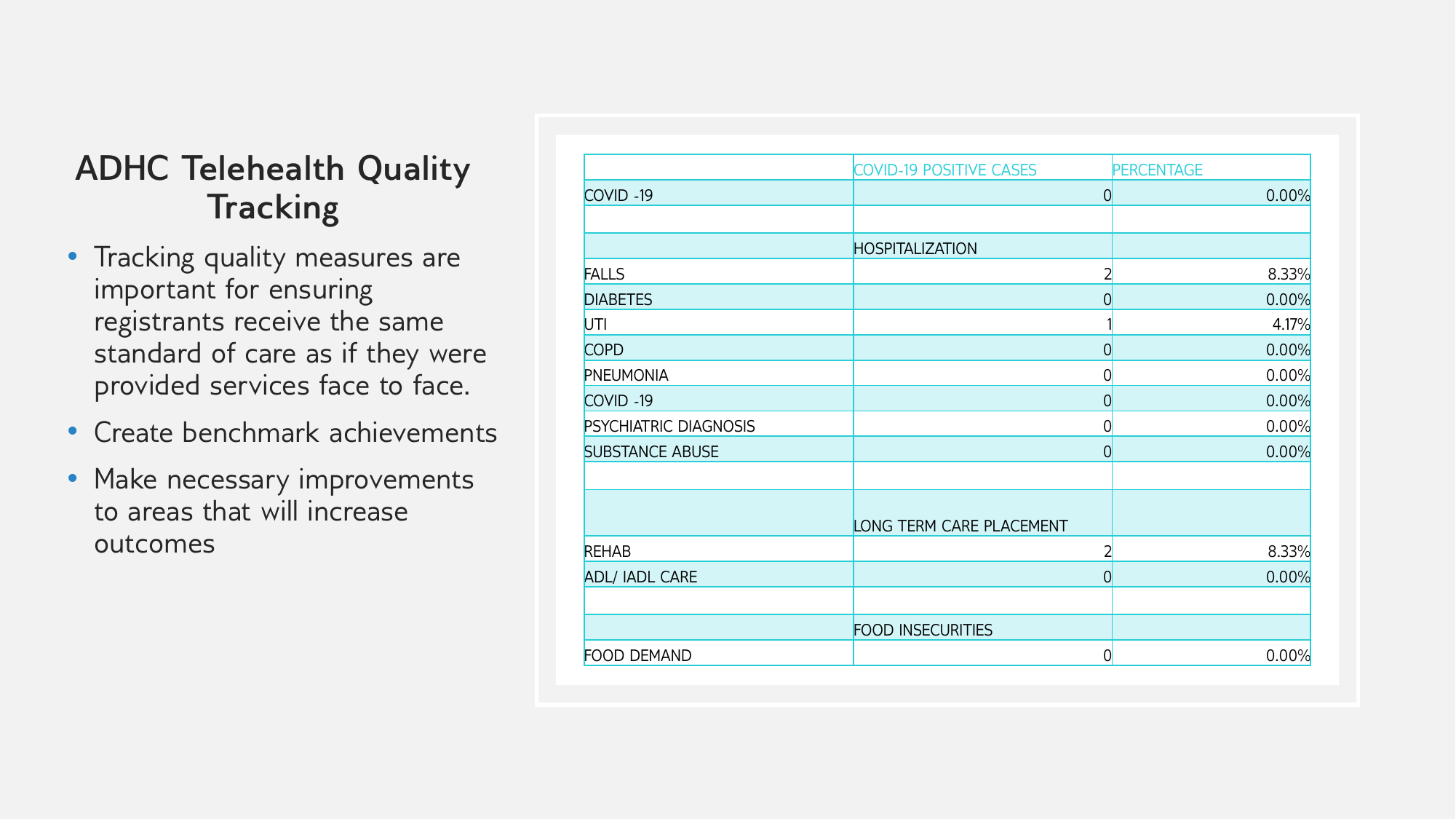

ADHC  Telehealth Quality Tracking
Tracking quality measures are important for ensuring registrants receive the same standard of care as if they were  provided services face to face.
Create benchmark achievements
Make necessary improvements to areas that will increase outcomes
|  | COVID-19 POSITIVE CASES | PERCENTAGE |
| --- | --- | --- |
| COVID -19 | 0 | 0.00% |
|  |  |  |
|  | HOSPITALIZATION |  |
| FALLS | 2 | 8.33% |
| DIABETES | 0 | 0.00% |
| UTI | 1 | 4.17% |
| COPD | 0 | 0.00% |
| PNEUMONIA | 0 | 0.00% |
| COVID -19 | 0 | 0.00% |
| PSYCHIATRIC DIAGNOSIS | 0 | 0.00% |
| SUBSTANCE ABUSE | 0 | 0.00% |
|  |  |  |
|  | LONG TERM CARE PLACEMENT |  |
| REHAB | 2 | 8.33% |
| ADL/ IADL CARE | 0 | 0.00% |
|  |  |  |
|  | FOOD INSECURITIES |  |
| FOOD DEMAND | 0 | 0.00% |